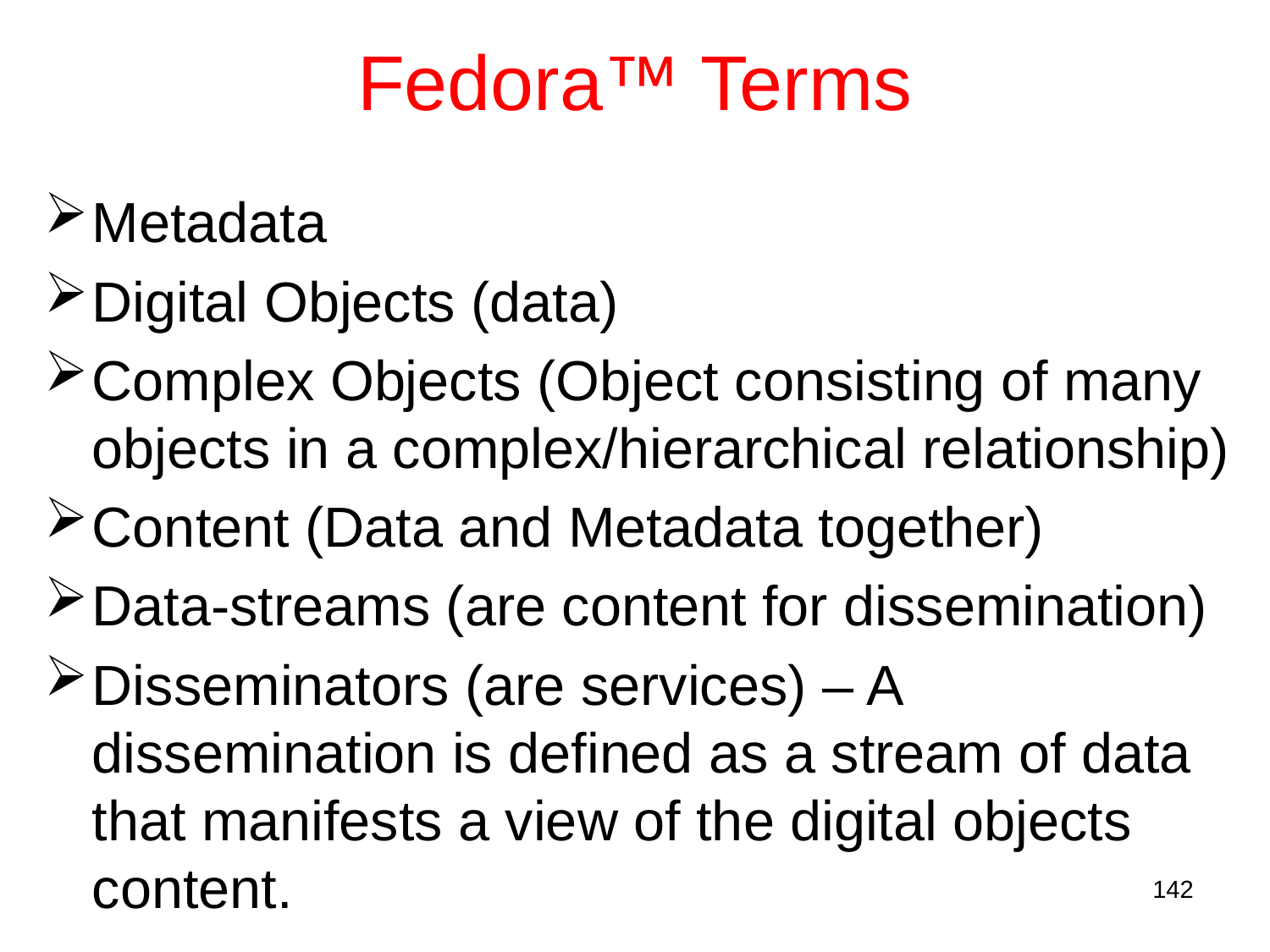

# Fedora™ Terms

Metadata
Digital Objects (data)
Complex Objects (Object consisting of many objects in a complex/hierarchical relationship)
Content (Data and Metadata together)
Data-streams (are content for dissemination)
Disseminators (are services) – A dissemination is defined as a stream of data that manifests a view of the digital objects content.
142